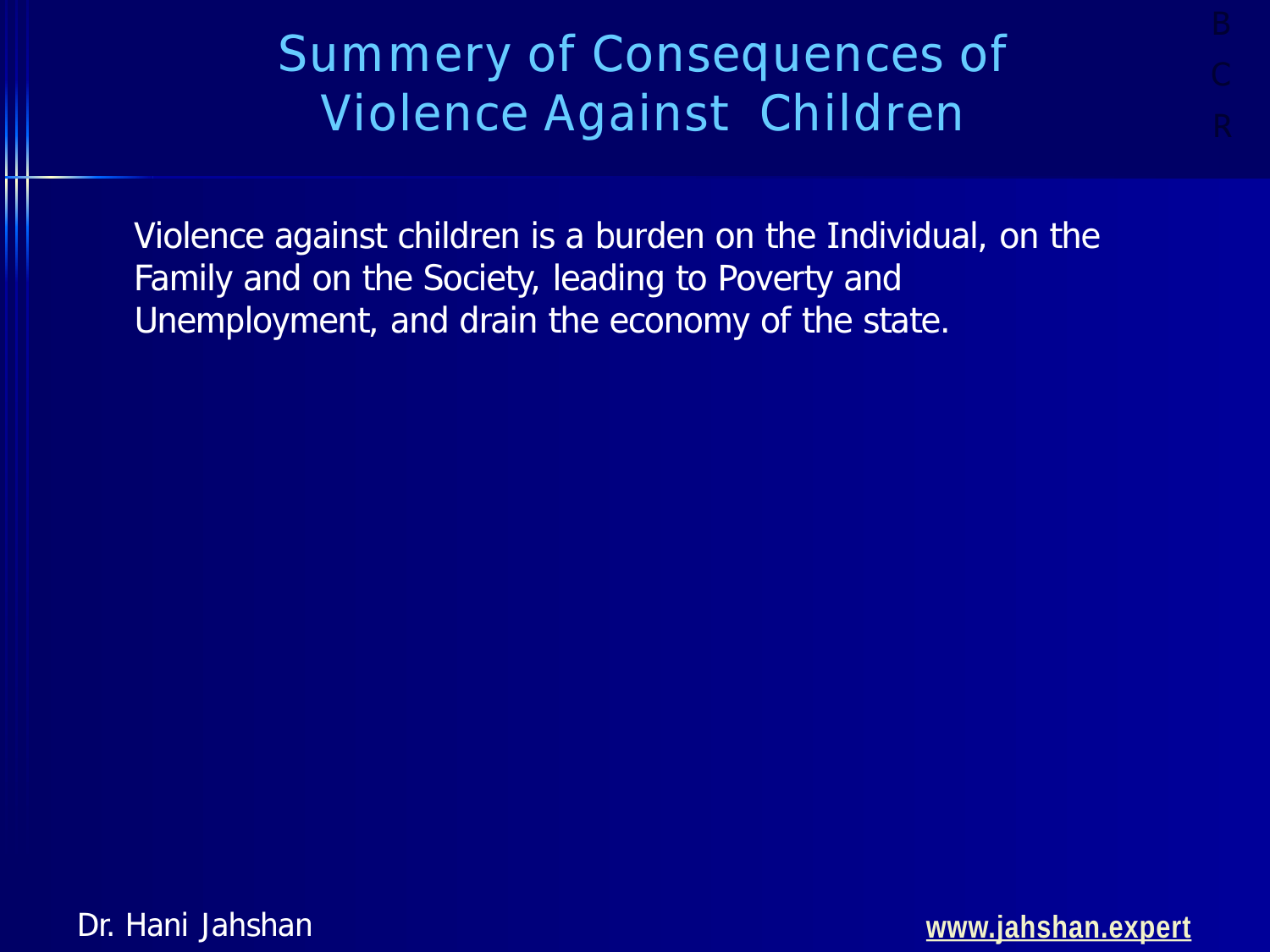

Summery of Consequences of
Violence Against  Children
Violence against children is a burden on the Individual, on the Family and on the Society, leading to Poverty and Unemployment, and drain the economy of the state.